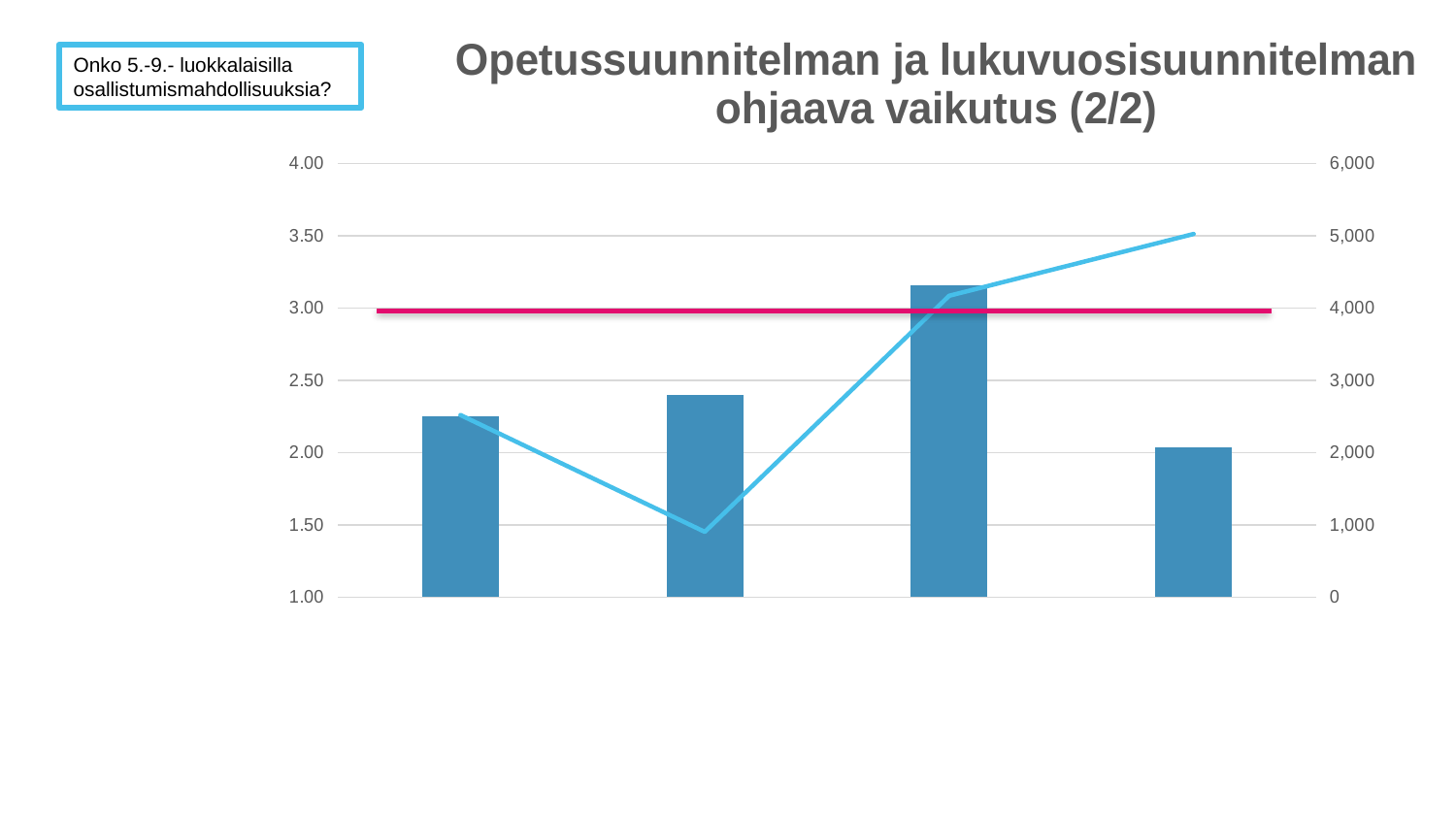

### Chart: Opetussuunnitelman ja lukuvuosisuunnitelman ohjaava vaikutus (2/2)

| Category | Kaikkien koulujen keskiarvo | Vastaajien lukumäärä |
|---|---|---|
| Huoltajat | 2.253259924659519 | 2519.0 |
| Henkilökunta | 2.4003912618193675 | 904.0 |
| Oppilaat 1-4 | 3.1573929130496654 | 4169.0 |
| Oppilaat 5-9 | 2.0328658450205412 | 5023.0 |
Onko 5.-9.- luokkalaisilla osallistumismahdollisuuksia?